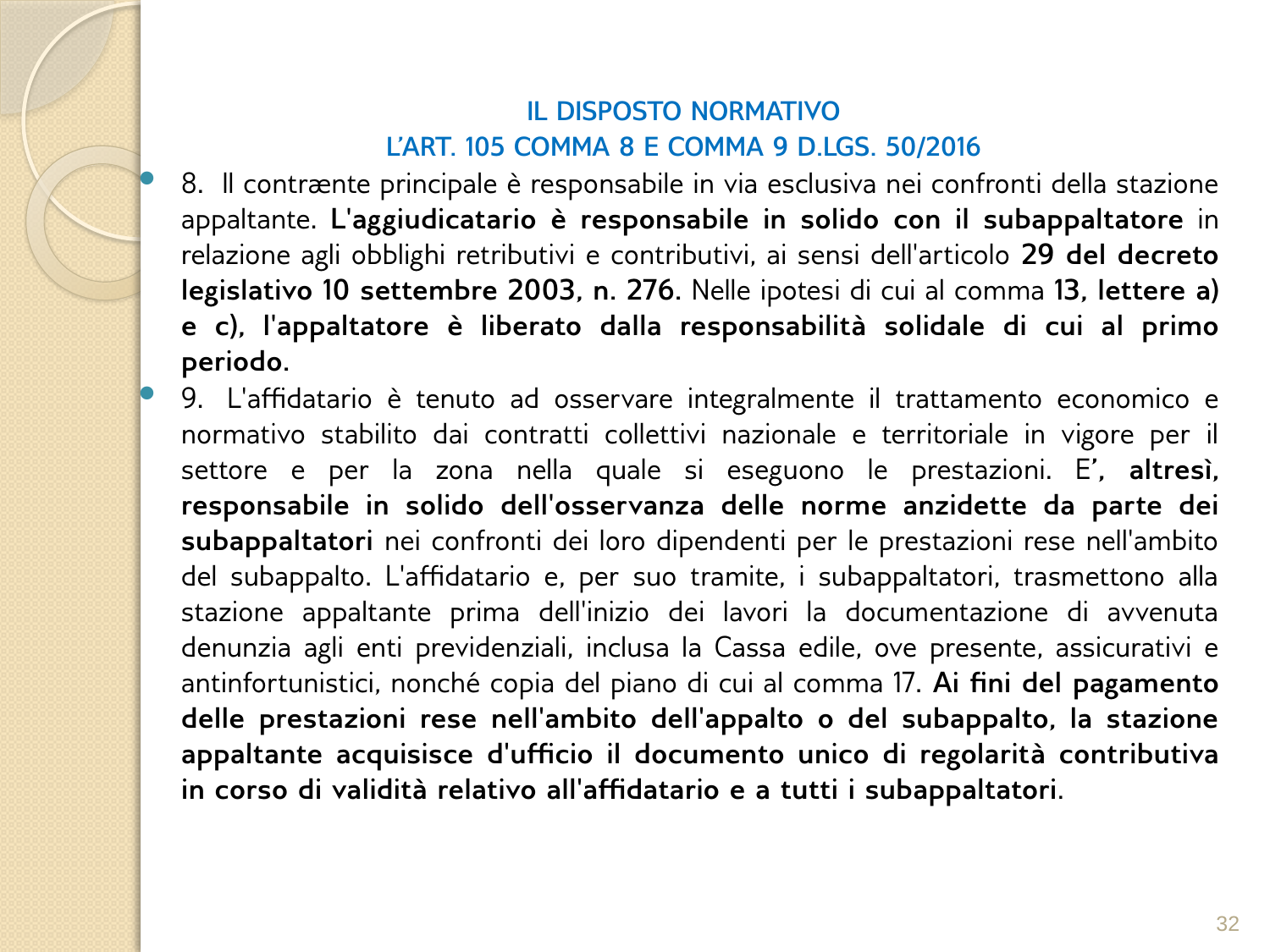

IL DISPOSTO NORMATIVO
L’ART. 105 COMMA 8 E COMMA 9 D.LGS. 50/2016
8.  Il contraente principale è responsabile in via esclusiva nei confronti della stazione appaltante. L'aggiudicatario è responsabile in solido con il subappaltatore in relazione agli obblighi retributivi e contributivi, ai sensi dell'articolo 29 del decreto legislativo 10 settembre 2003, n. 276. Nelle ipotesi di cui al comma 13, lettere a) e c), l'appaltatore è liberato dalla responsabilità solidale di cui al primo periodo.
9.  L'affidatario è tenuto ad osservare integralmente il trattamento economico e normativo stabilito dai contratti collettivi nazionale e territoriale in vigore per il settore e per la zona nella quale si eseguono le prestazioni. E’, altresì, responsabile in solido dell'osservanza delle norme anzidette da parte dei subappaltatori nei confronti dei loro dipendenti per le prestazioni rese nell'ambito del subappalto. L'affidatario e, per suo tramite, i subappaltatori, trasmettono alla stazione appaltante prima dell'inizio dei lavori la documentazione di avvenuta denunzia agli enti previdenziali, inclusa la Cassa edile, ove presente, assicurativi e antinfortunistici, nonché copia del piano di cui al comma 17. Ai fini del pagamento delle prestazioni rese nell'ambito dell'appalto o del subappalto, la stazione appaltante acquisisce d'ufficio il documento unico di regolarità contributiva in corso di validità relativo all'affidatario e a tutti i subappaltatori.

32